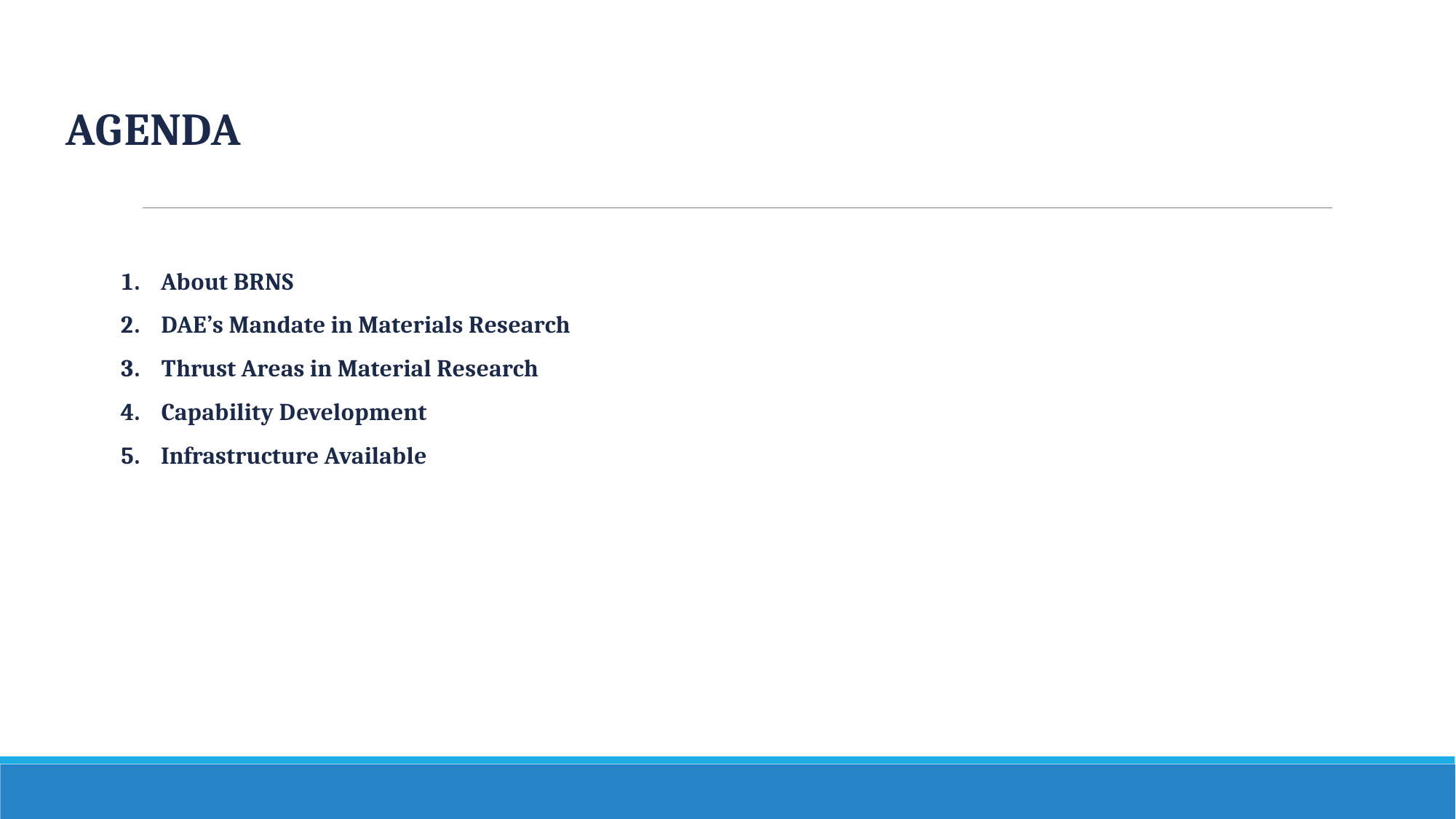

AGENDA
About BRNS
DAE’s Mandate in Materials Research
Thrust Areas in Material Research
Capability Development
Infrastructure Available